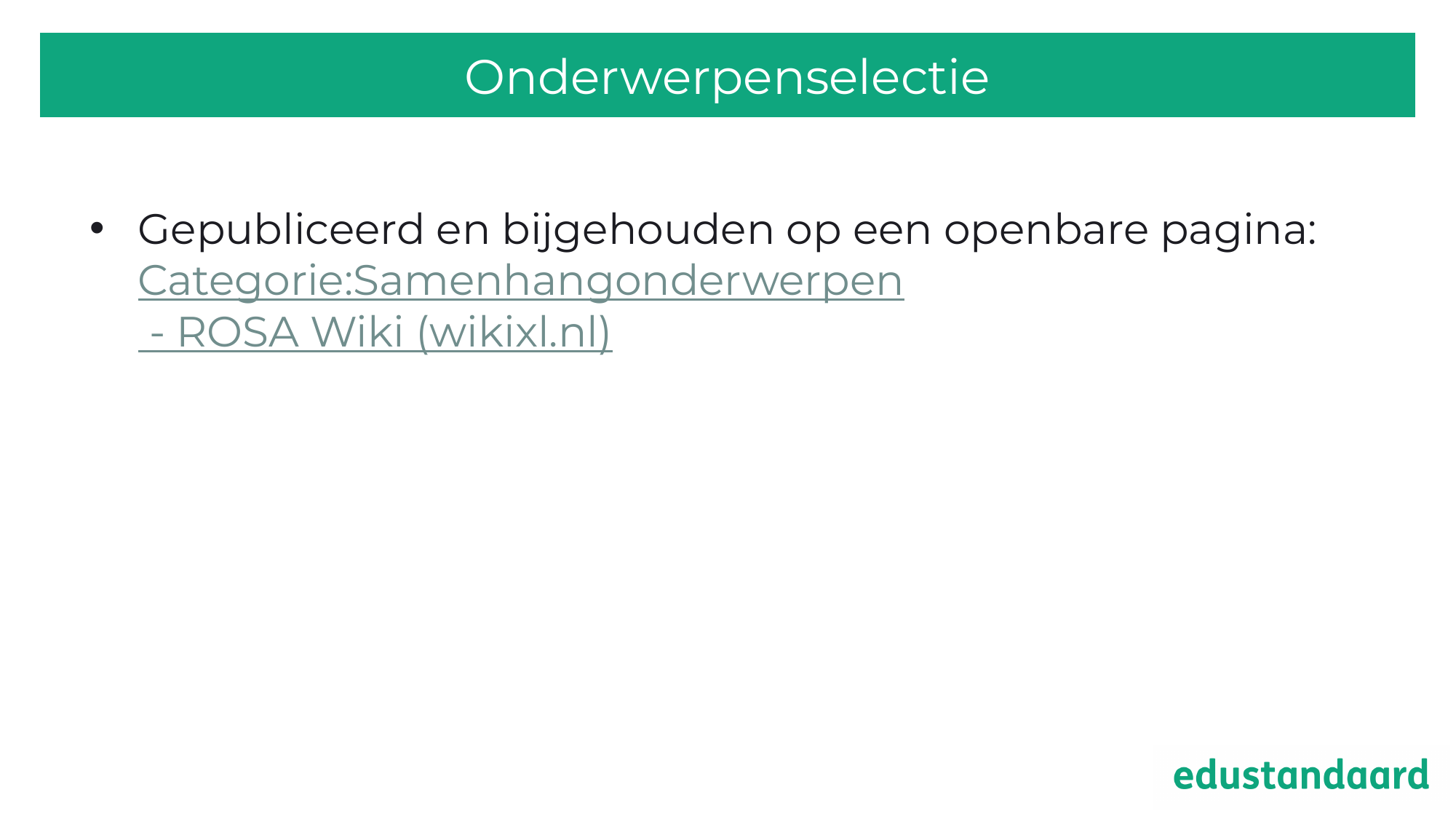

# Onderwerpenselectie
Gepubliceerd en bijgehouden op een openbare pagina: Categorie:Samenhangonderwerpen - ROSA Wiki (wikixl.nl)